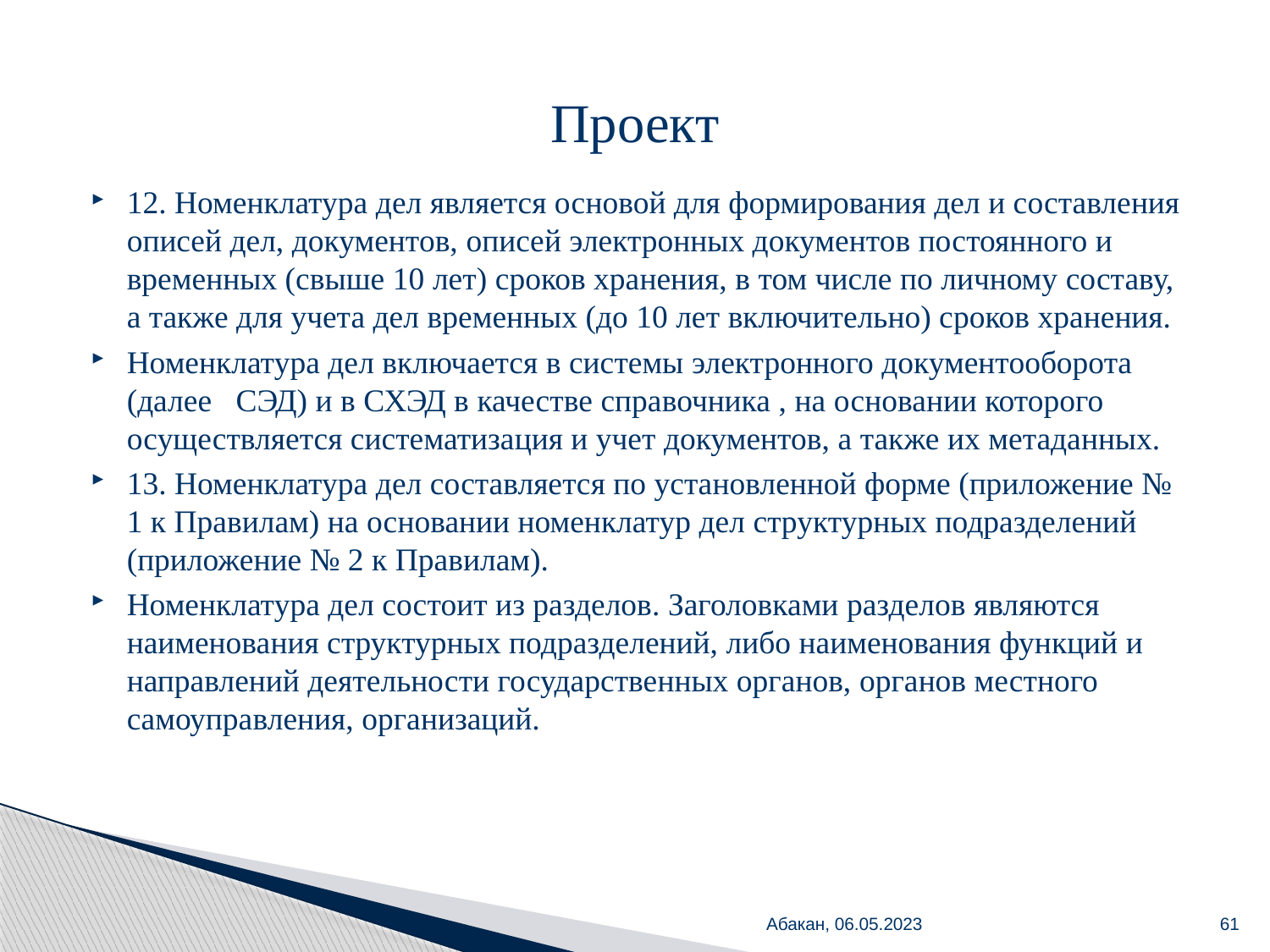

# Проект
12. Номенклатура дел является основой для формирования дел и составления описей дел, документов, описей электронных документов постоянного и временных (свыше 10 лет) сроков хранения, в том числе по личному составу, а также для учета дел временных (до 10 лет включительно) сроков хранения.
Номенклатура дел включается в системы электронного документооборота (далее   СЭД) и в СХЭД в качестве справочника , на основании которого осуществляется систематизация и учет документов, а также их метаданных.
13. Номенклатура дел составляется по установленной форме (приложение № 1 к Правилам) на основании номенклатур дел структурных подразделений (приложение № 2 к Правилам).
Номенклатура дел состоит из разделов. Заголовками разделов являются наименования структурных подразделений, либо наименования функций и направлений деятельности государственных органов, органов местного самоуправления, организаций.
Абакан, 06.05.2023
61